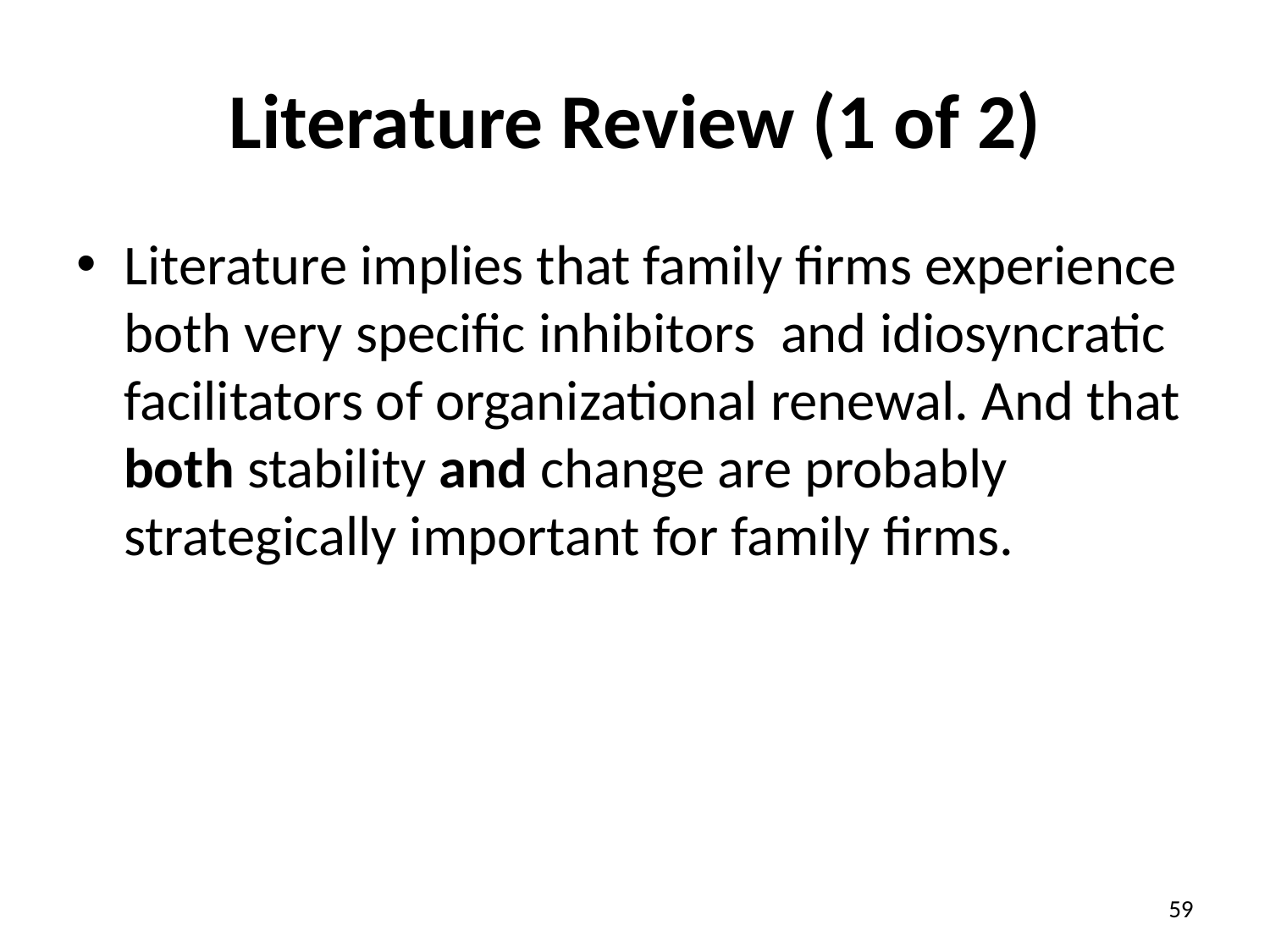

# Literature Review (1 of 2)
Literature implies that family firms experience both very specific inhibitors  and idiosyncratic facilitators of organizational renewal. And that both stability and change are probably strategically important for family firms.

59